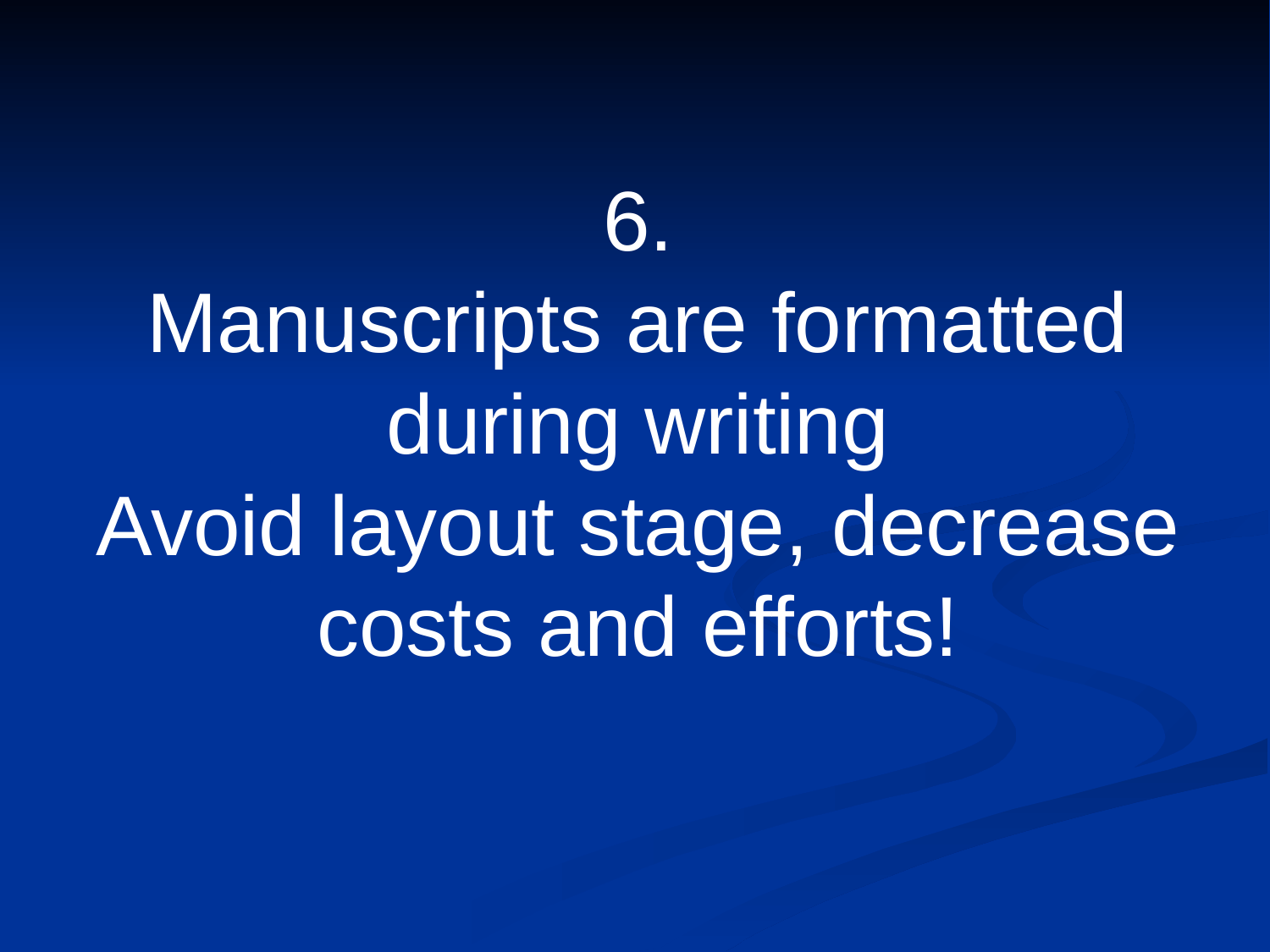

# 6. Manuscripts are formatted during writing Avoid layout stage, decrease costs and efforts!